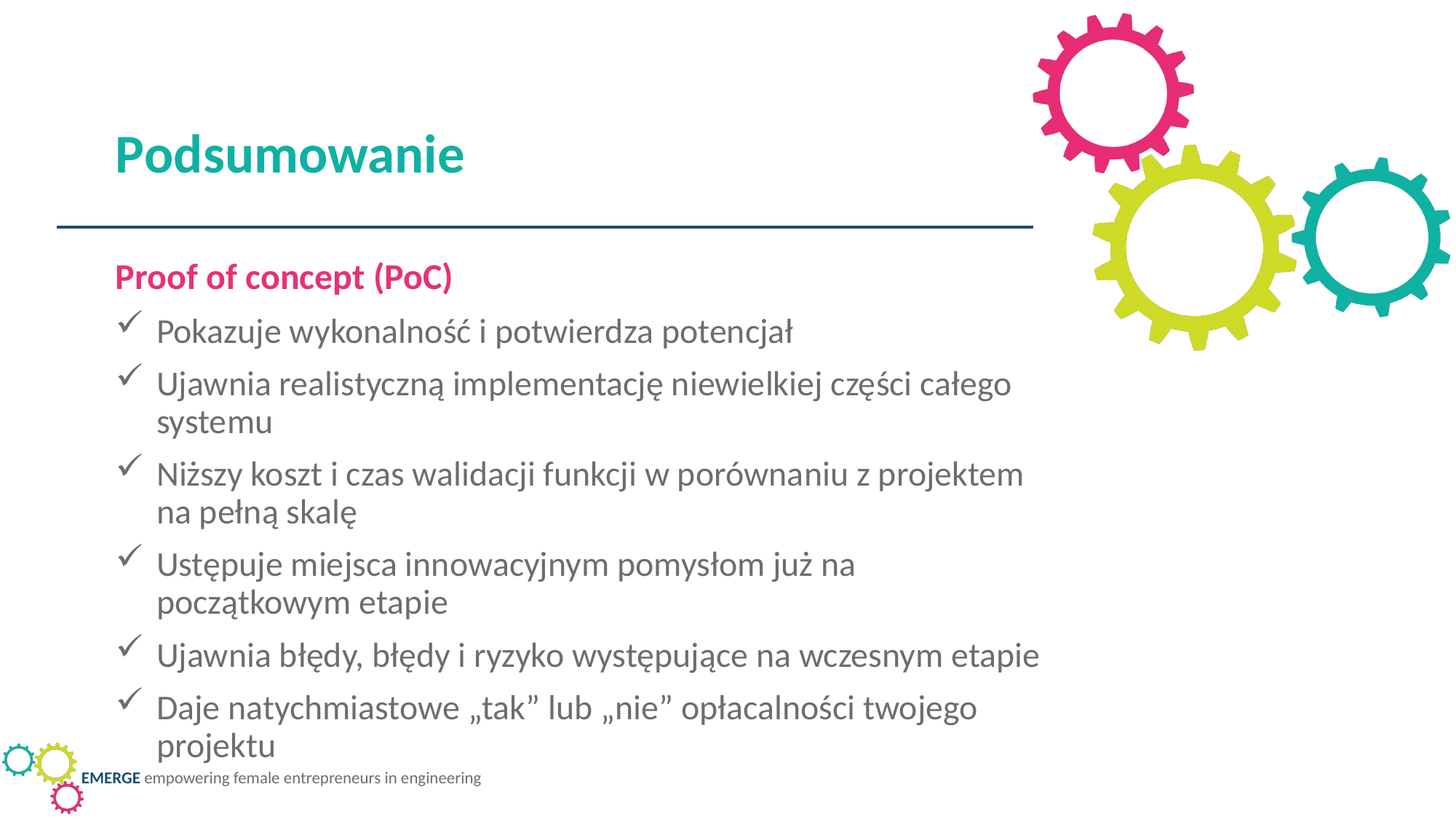

Podsumowanie
Proof of concept (PoC)
Pokazuje wykonalność i potwierdza potencjał
Ujawnia realistyczną implementację niewielkiej części całego systemu
Niższy koszt i czas walidacji funkcji w porównaniu z projektem na pełną skalę
Ustępuje miejsca innowacyjnym pomysłom już na początkowym etapie
Ujawnia błędy, błędy i ryzyko występujące na wczesnym etapie
Daje natychmiastowe „tak” lub „nie” opłacalności twojego projektu